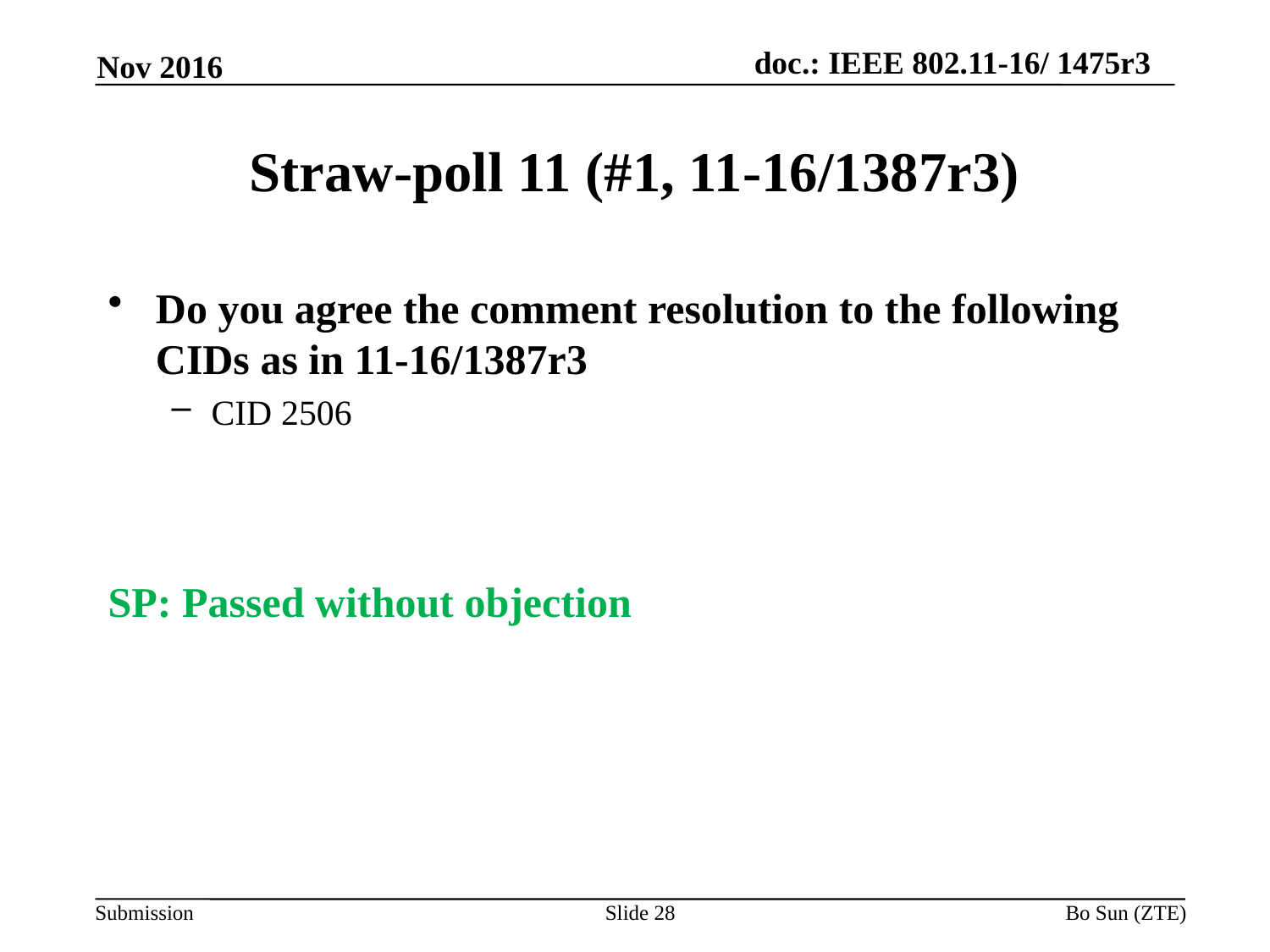

Nov 2016
# Straw-poll 11 (#1, 11-16/1387r3)
Do you agree the comment resolution to the following CIDs as in 11-16/1387r3
CID 2506

SP: Passed without objection
Slide 28
Bo Sun (ZTE)